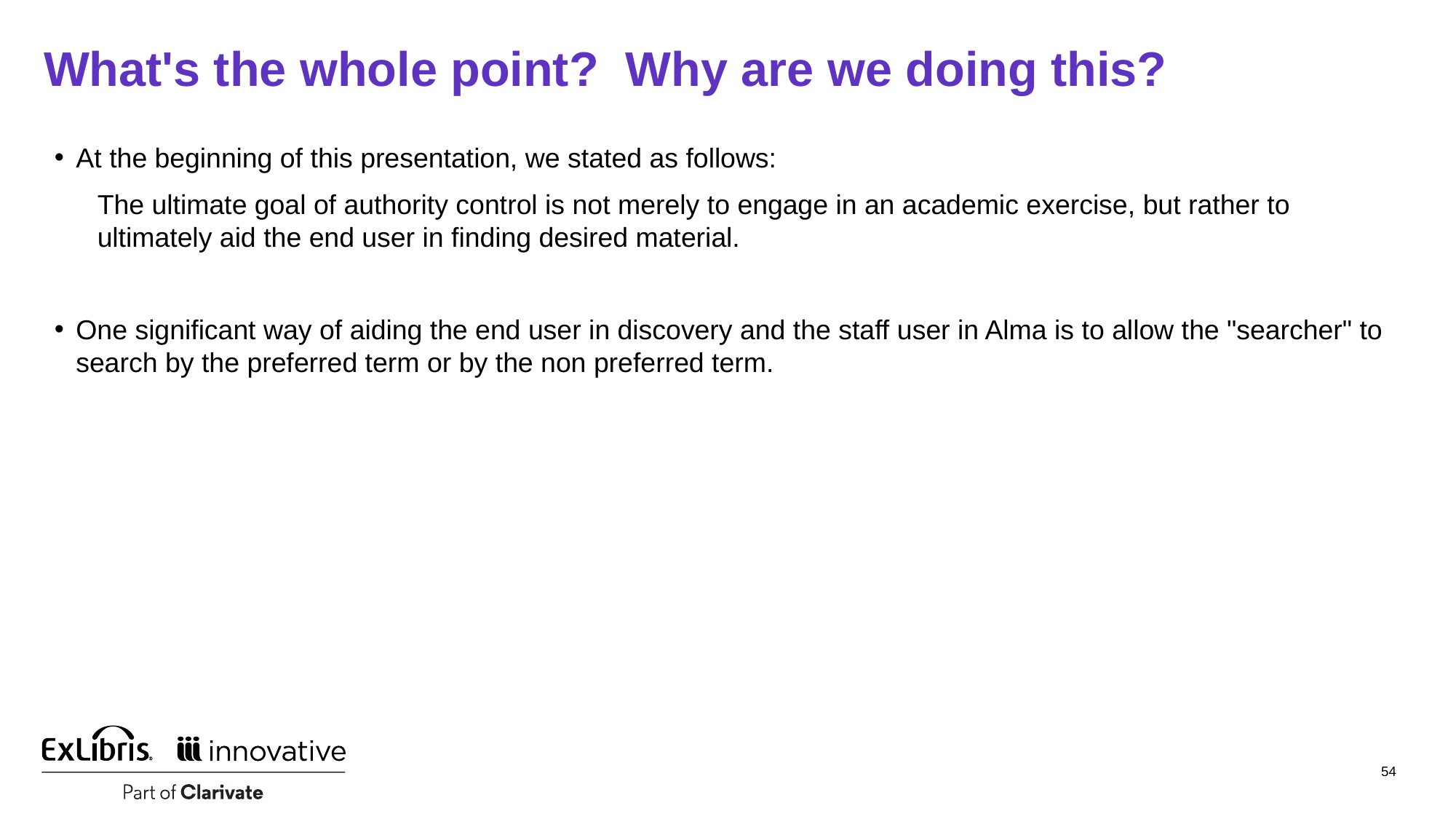

# What's the whole point?  Why are we doing this?

At the beginning of this presentation, we stated as follows:
The ultimate goal of authority control is not merely to engage in an academic exercise, but rather to ultimately aid the end user in finding desired material.

One significant way of aiding the end user in discovery and the staff user in Alma is to allow the "searcher" to search by the preferred term or by the non preferred term.
54